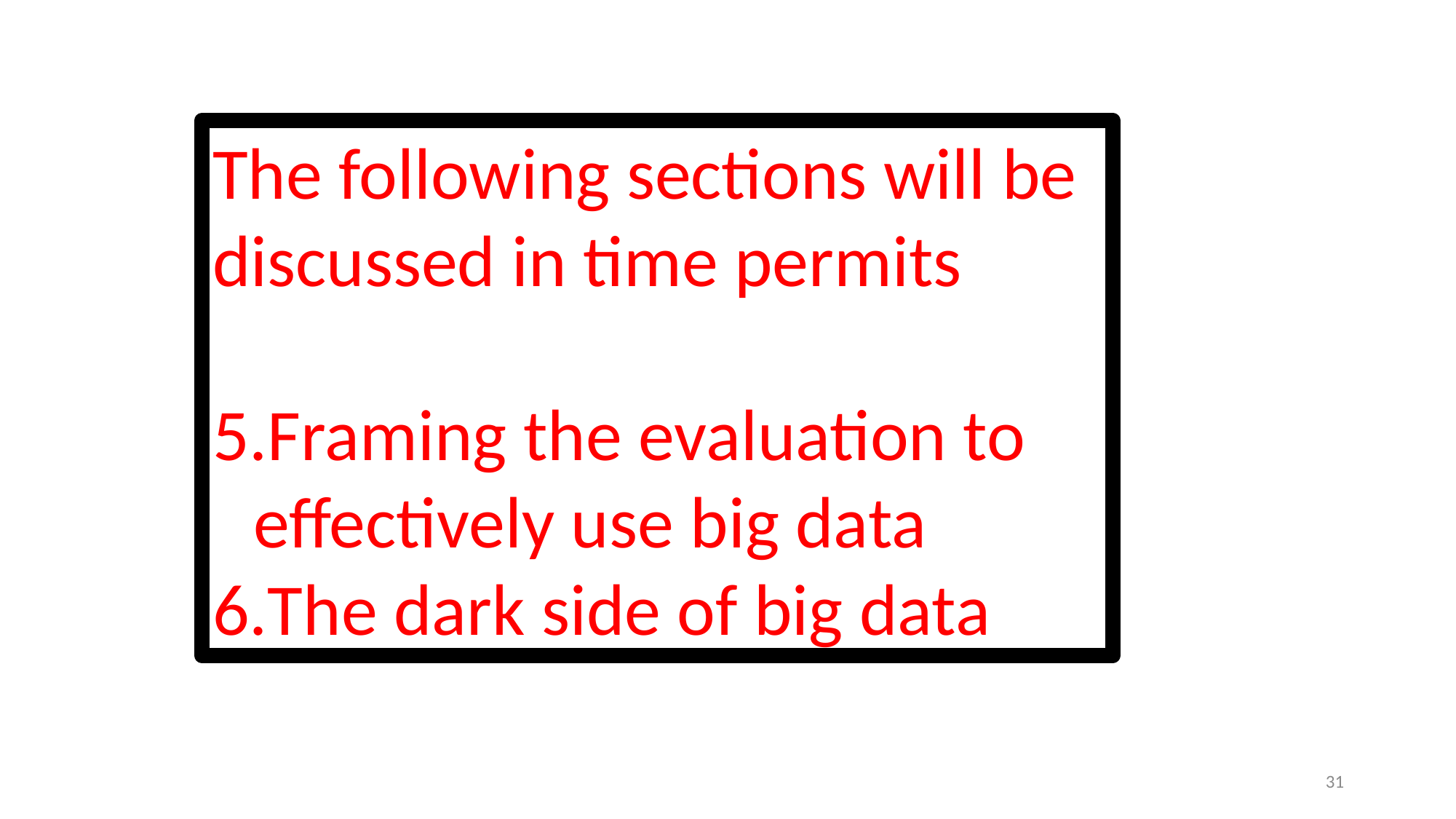

The following sections will be discussed in time permits

Framing the evaluation to effectively use big data
The dark side of big data

31